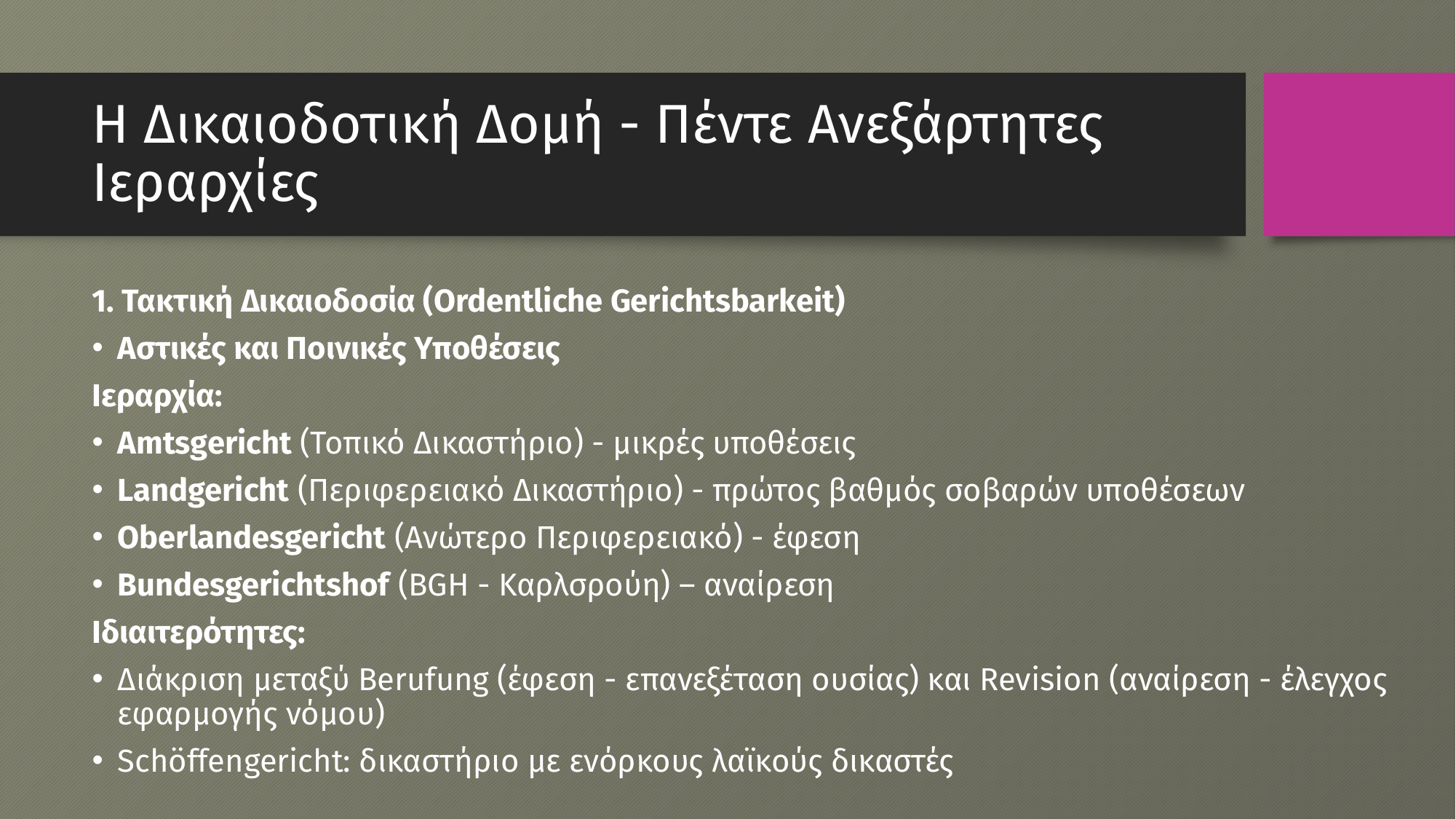

# Η Δικαιοδοτική Δομή - Πέντε Ανεξάρτητες Ιεραρχίες
1. Τακτική Δικαιοδοσία (Ordentliche Gerichtsbarkeit)
Αστικές και Ποινικές Υποθέσεις
Ιεραρχία:
Amtsgericht (Τοπικό Δικαστήριο) - μικρές υποθέσεις
Landgericht (Περιφερειακό Δικαστήριο) - πρώτος βαθμός σοβαρών υποθέσεων
Oberlandesgericht (Ανώτερο Περιφερειακό) - έφεση
Bundesgerichtshof (BGH - Καρλσρούη) – αναίρεση
Ιδιαιτερότητες:
Διάκριση μεταξύ Berufung (έφεση - επανεξέταση ουσίας) και Revision (αναίρεση - έλεγχος εφαρμογής νόμου)
Schöffengericht: δικαστήριο με ενόρκους λαϊκούς δικαστές